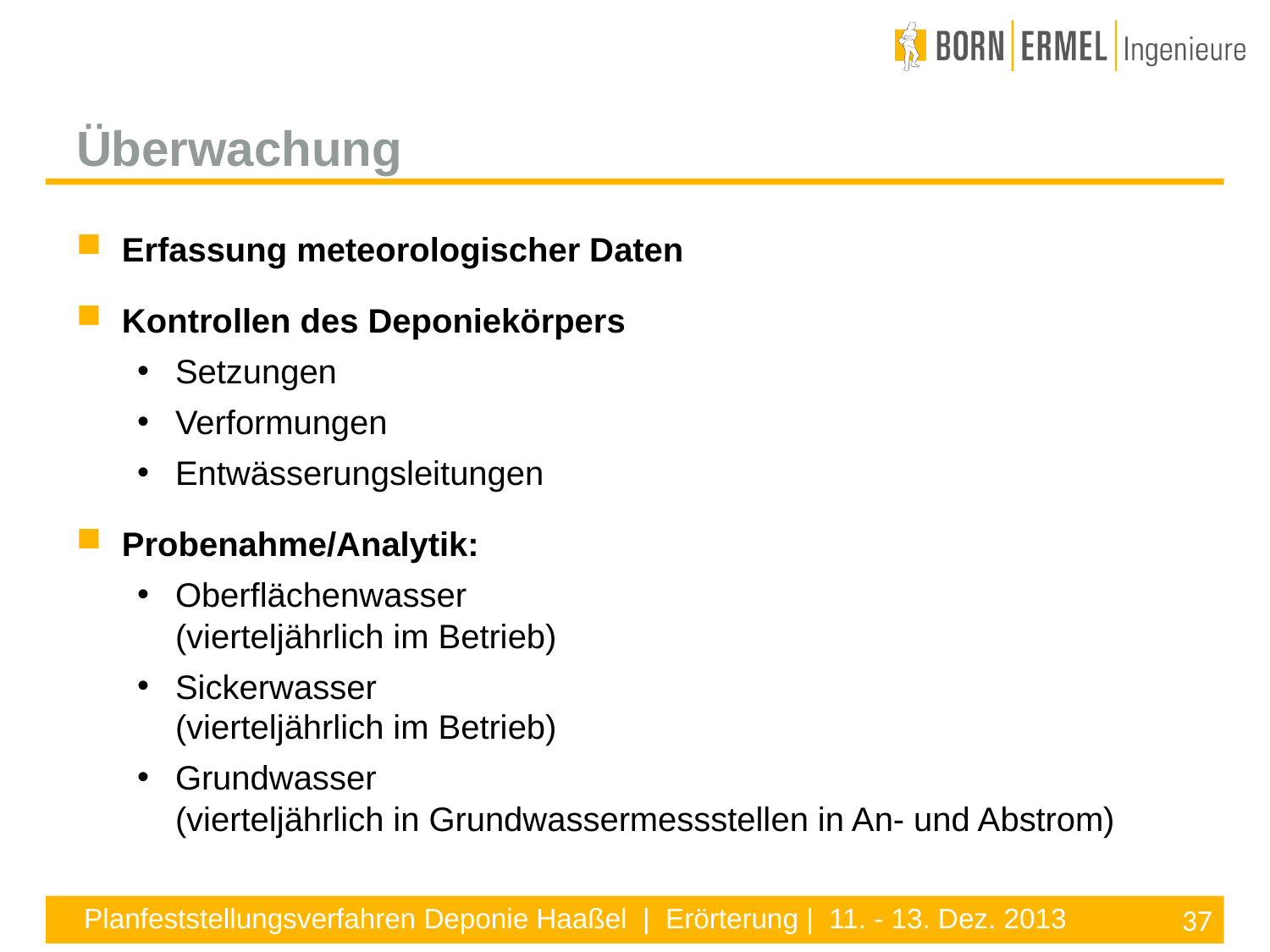

Überwachung
Erfassung meteorologischer Daten
Kontrollen des Deponiekörpers
Setzungen
Verformungen
Entwässerungsleitungen
Probenahme/Analytik:
Oberflächenwasser
(vierteljährlich im Betrieb)
Sickerwasser
(vierteljährlich im Betrieb)
Grundwasser
(vierteljährlich in Grundwassermessstellen in An- und Abstrom)